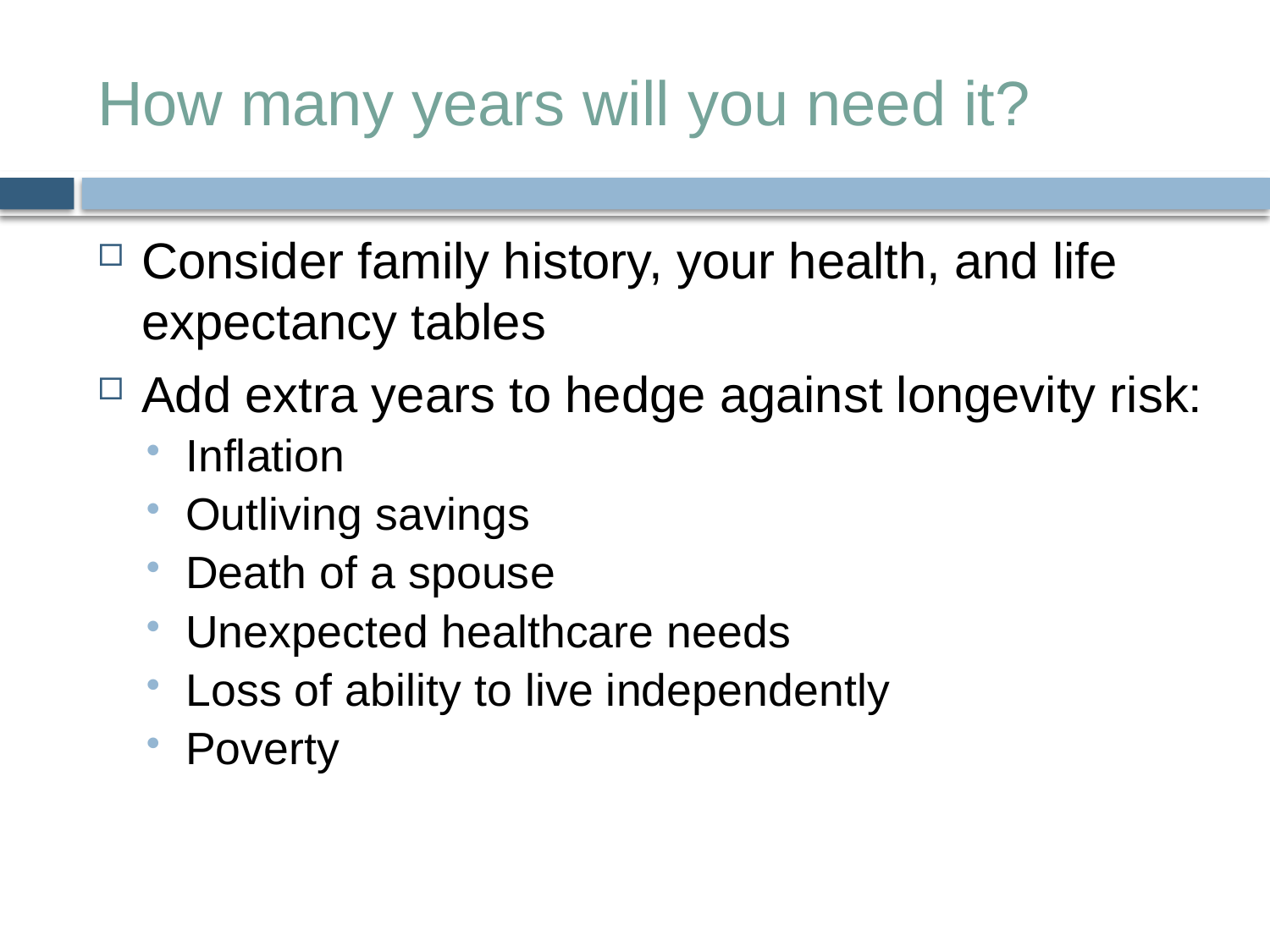

# How many years will you need it?
Consider family history, your health, and life expectancy tables
Add extra years to hedge against longevity risk:
Inflation
Outliving savings
Death of a spouse
Unexpected healthcare needs
Loss of ability to live independently
Poverty